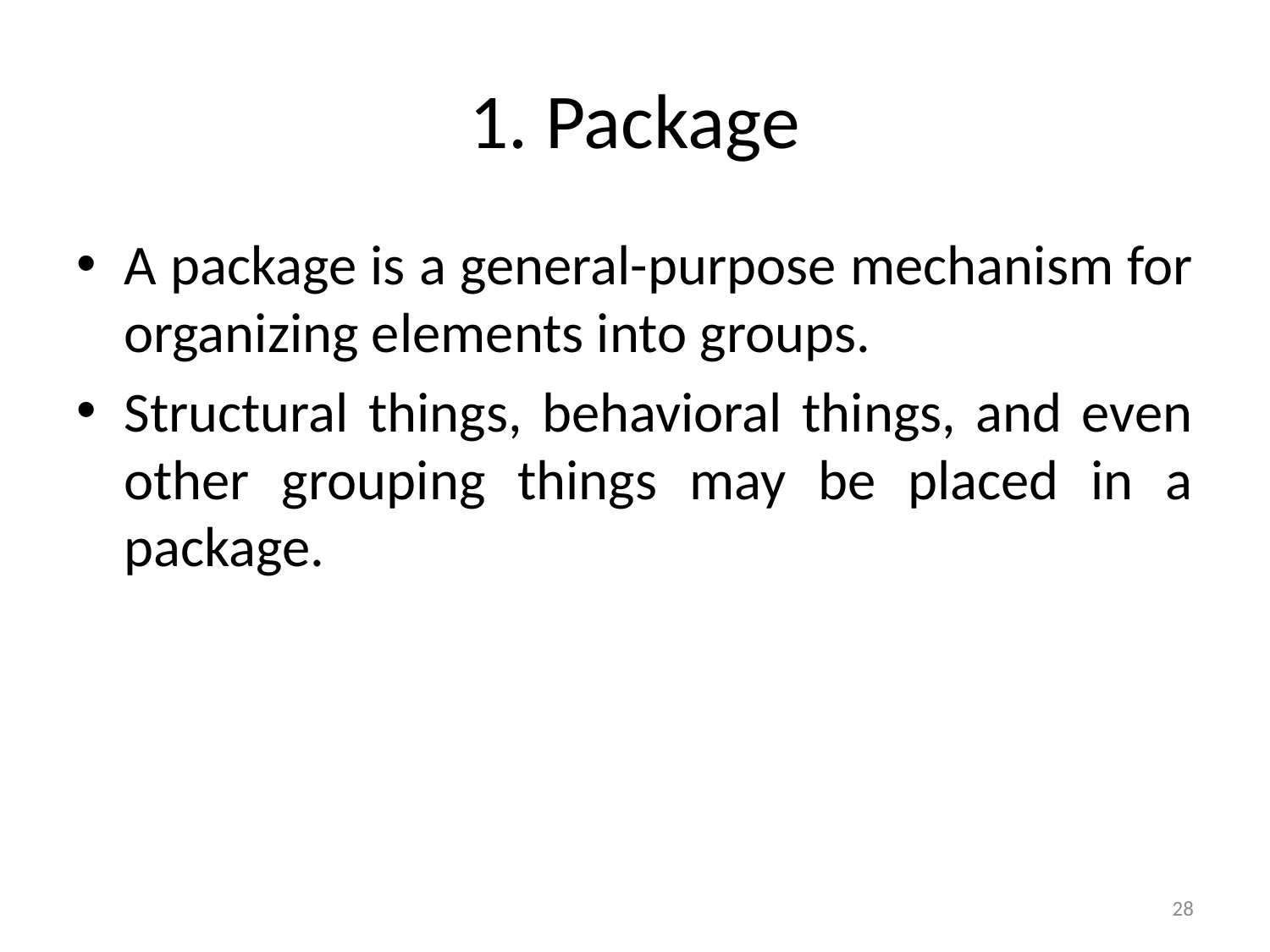

# 1. Package
A package is a general-purpose mechanism for organizing elements into groups.
Structural things, behavioral things, and even other grouping things may be placed in a package.
28